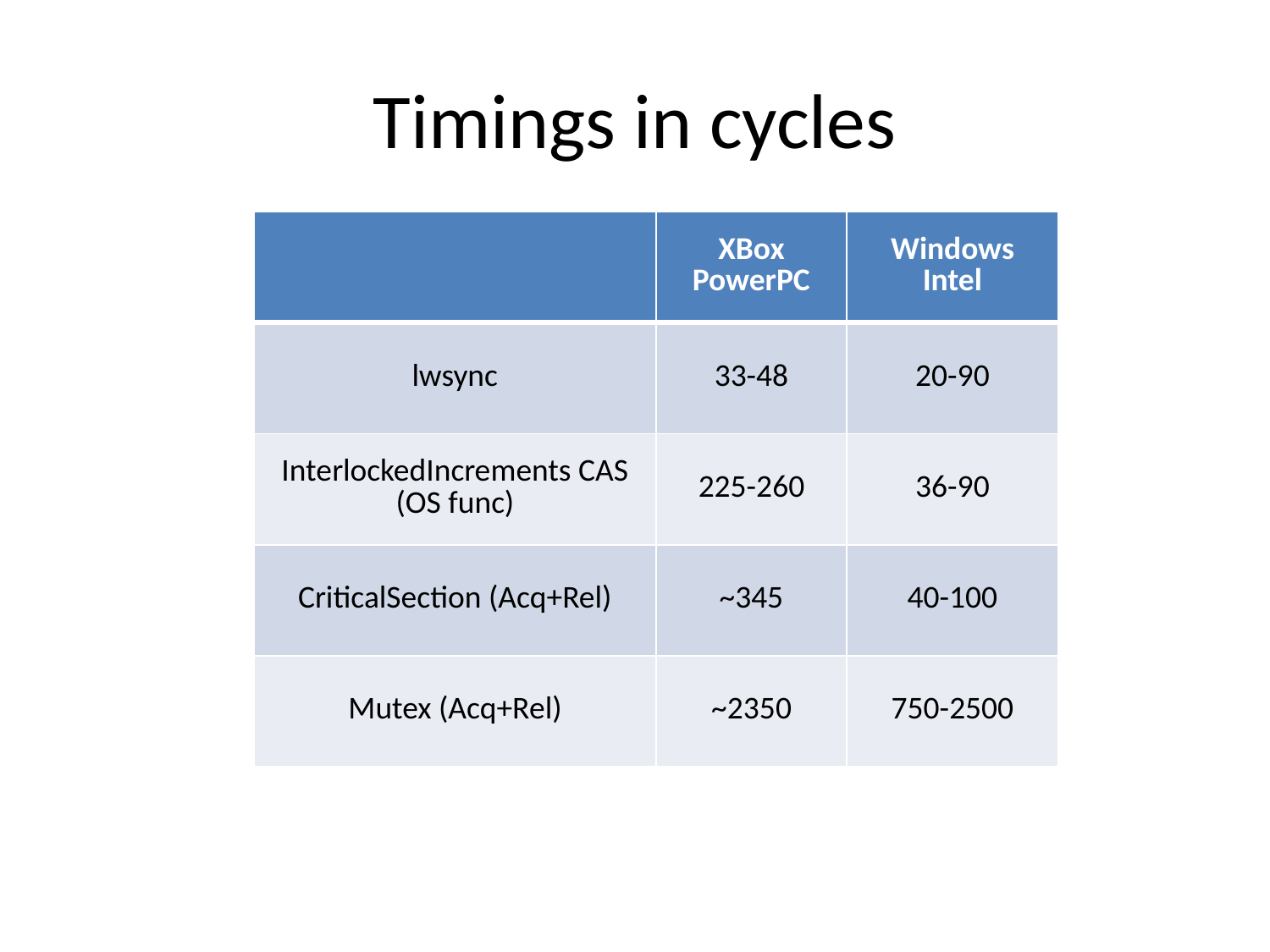

# Timings in cycles
|  | XBox PowerPC | Windows Intel |
| --- | --- | --- |
| lwsync | 33-48 | 20-90 |
| InterlockedIncrements CAS (OS func) | 225-260 | 36-90 |
| CriticalSection (Acq+Rel) | ~345 | 40-100 |
| Mutex (Acq+Rel) | ~2350 | 750-2500 |